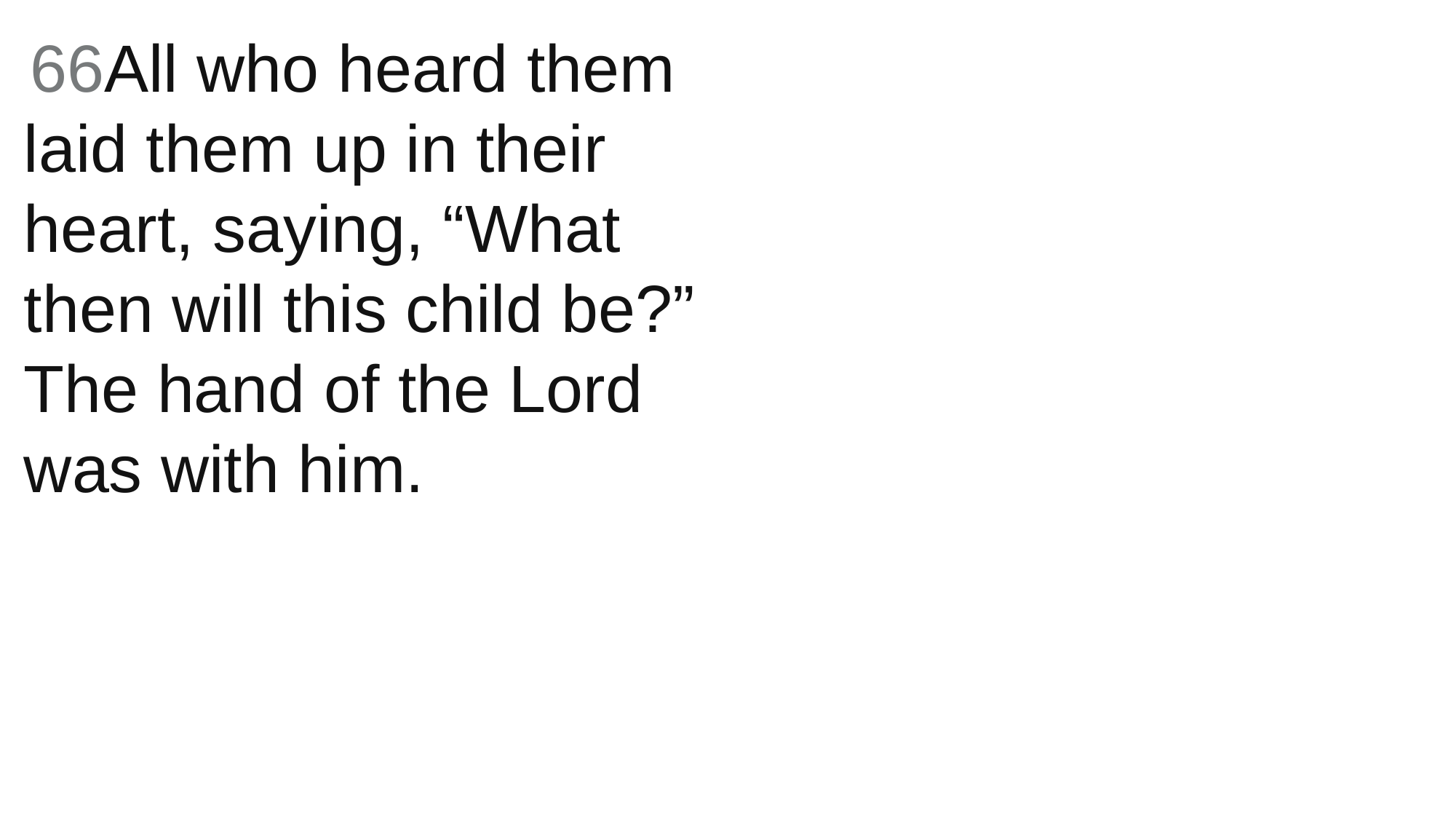

66All who heard them laid them up in their heart, saying, “What then will this child be?” The hand of the Lord was with him.